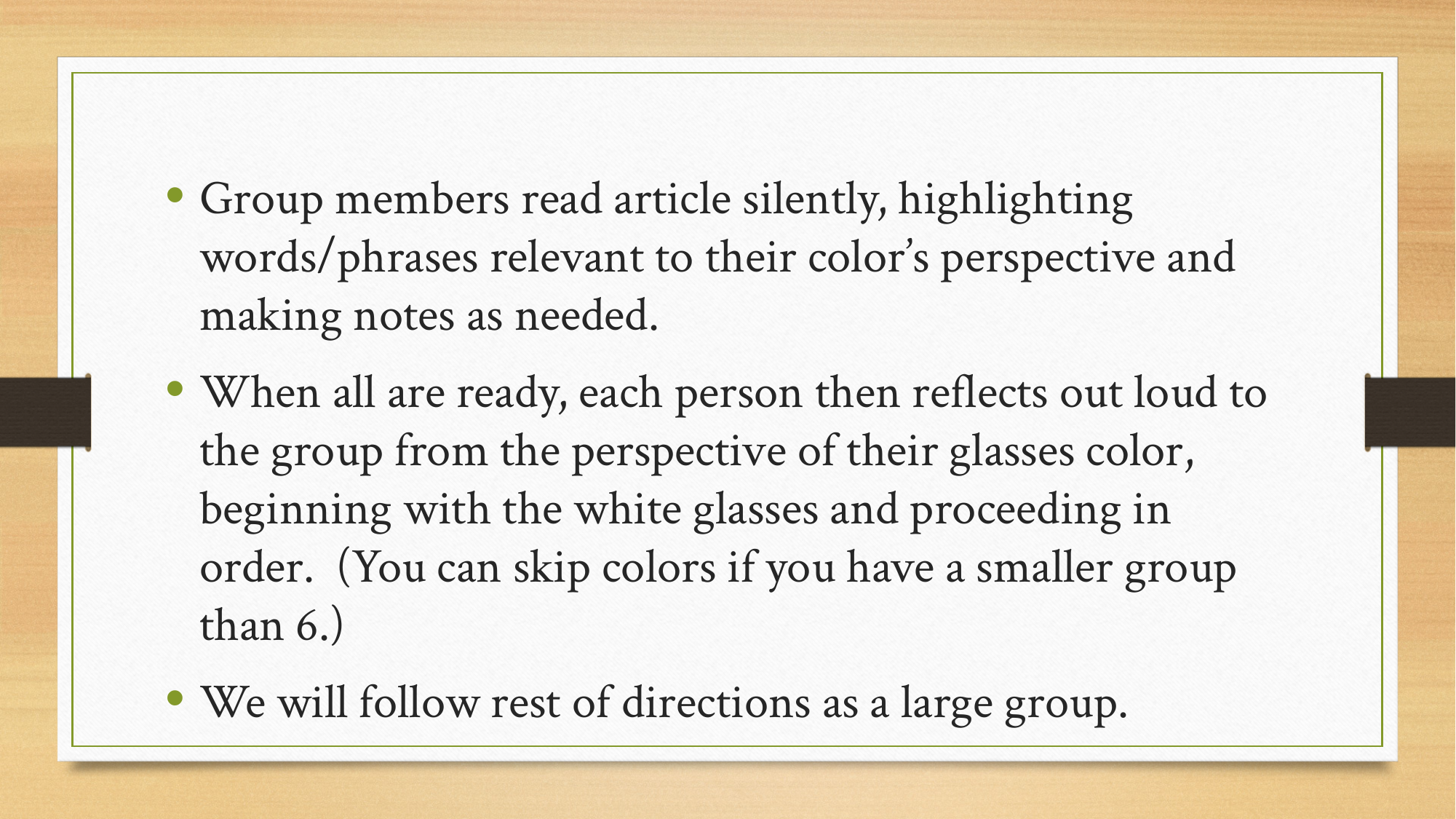

Group members read article silently, highlighting words/phrases relevant to their color’s perspective and making notes as needed.
When all are ready, each person then reflects out loud to the group from the perspective of their glasses color, beginning with the white glasses and proceeding in order.  (You can skip colors if you have a smaller group than 6.)
We will follow rest of directions as a large group.